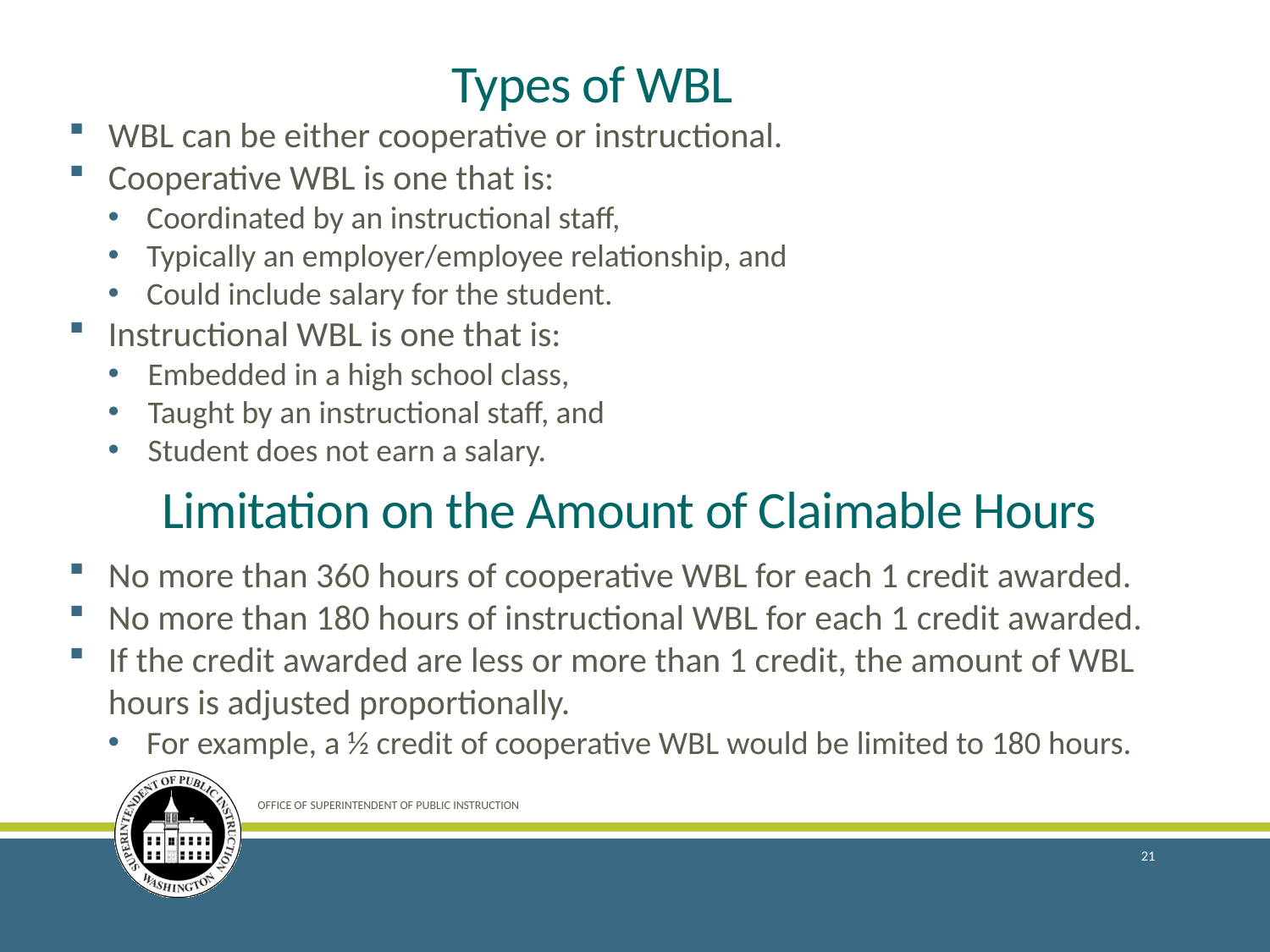

# Types of WBL
WBL can be either cooperative or instructional.
Cooperative WBL is one that is:
Coordinated by an instructional staff,
Typically an employer/employee relationship, and
Could include salary for the student.
Instructional WBL is one that is:
Embedded in a high school class,
Taught by an instructional staff, and
Student does not earn a salary.
Limitation on the Amount of Claimable Hours
No more than 360 hours of cooperative WBL for each 1 credit awarded.
No more than 180 hours of instructional WBL for each 1 credit awarded.
If the credit awarded are less or more than 1 credit, the amount of WBL hours is adjusted proportionally.
For example, a ½ credit of cooperative WBL would be limited to 180 hours.
OFFICE OF SUPERINTENDENT OF PUBLIC INSTRUCTION
21